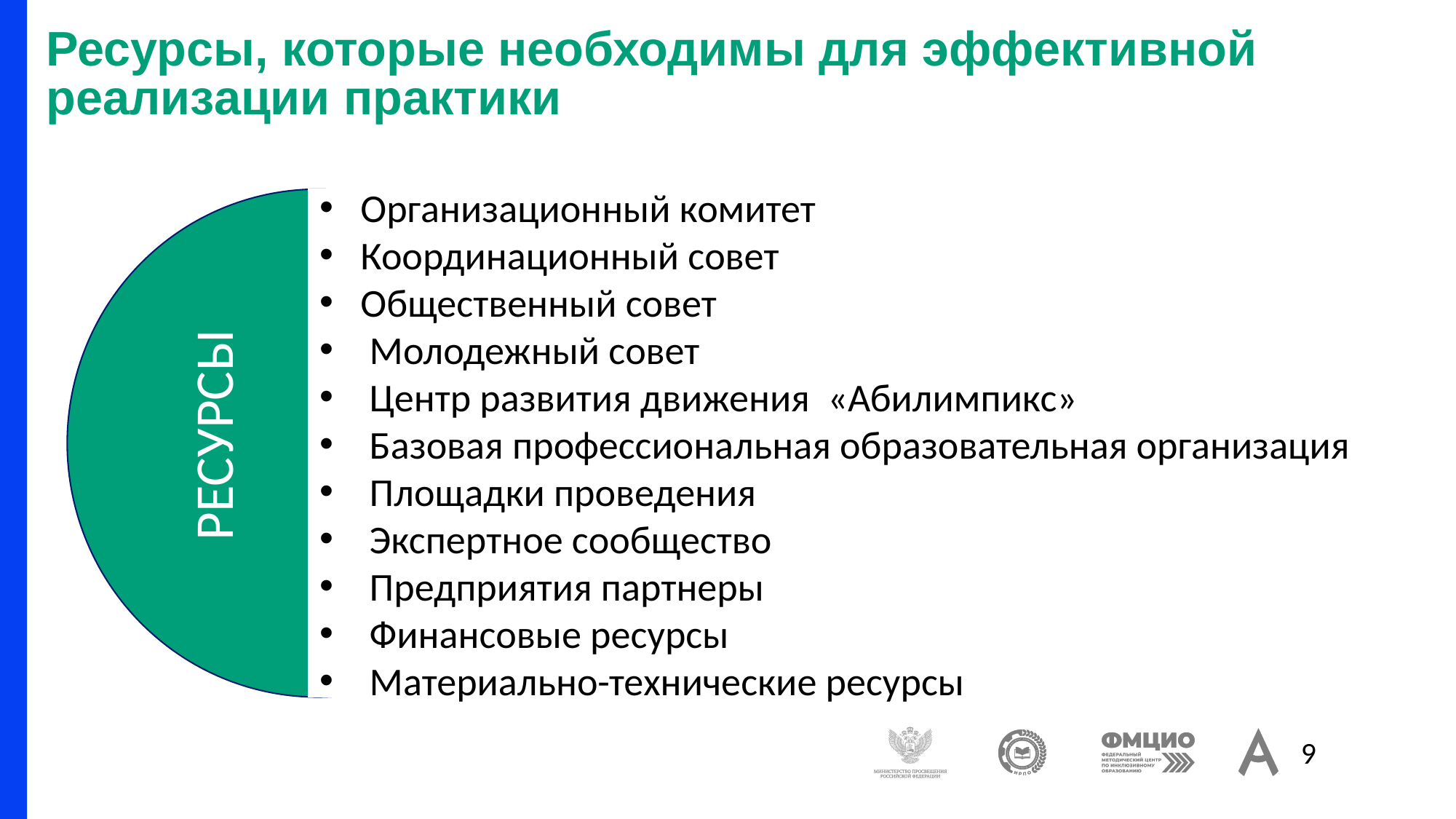

# Ресурсы, которые необходимы для эффективной реализации практики
Организационный комитет
Координационный совет
Общественный совет
 Молодежный совет
 Центр развития движения  «Абилимпикс»
 Базовая профессиональная образовательная организация
 Площадки проведения
 Экспертное сообщество
 Предприятия партнеры
 Финансовые ресурсы
 Материально-технические ресурсы

РЕСУРСЫ